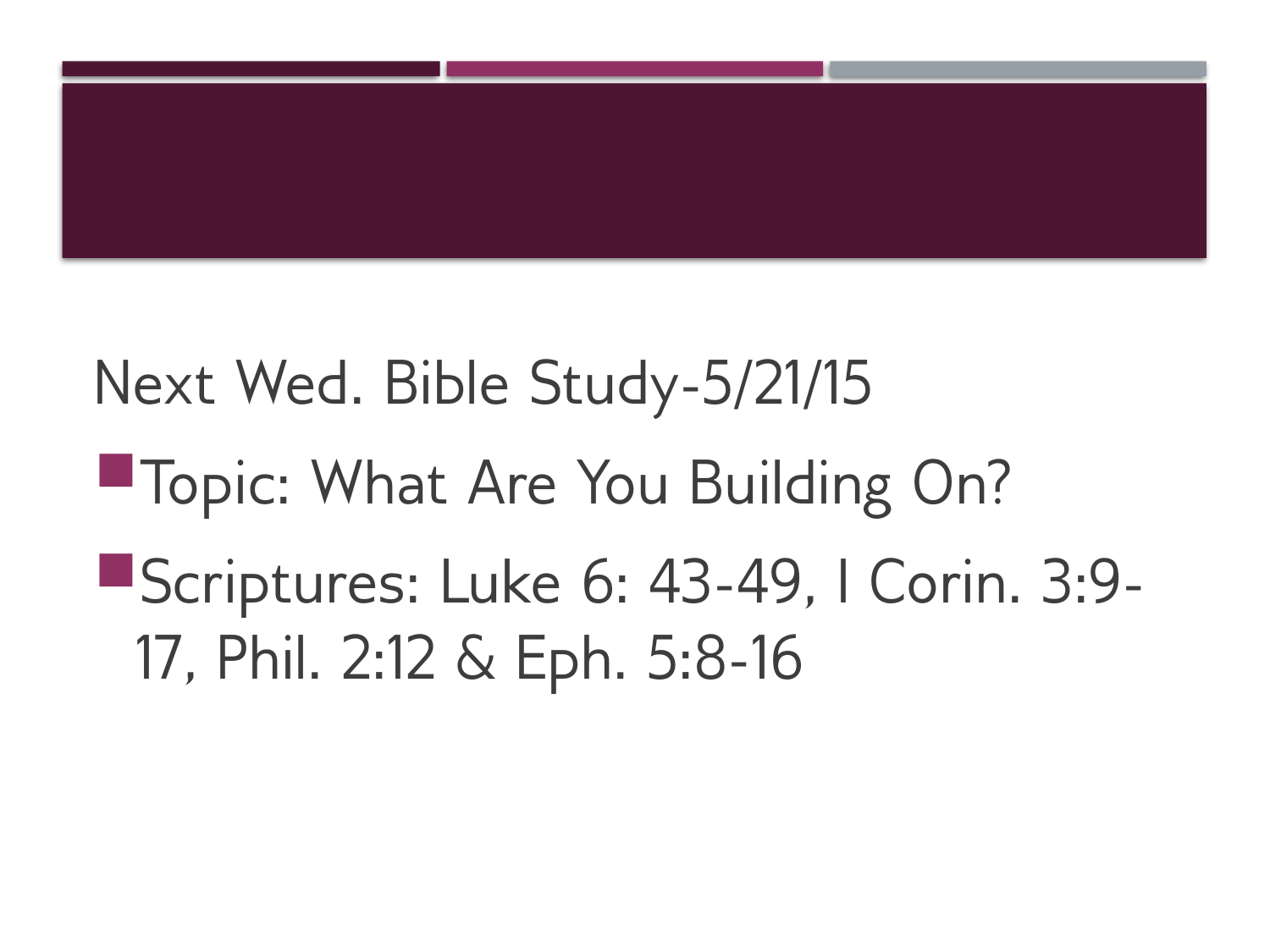

#
Next Wed. Bible Study-5/21/15
Topic: What Are You Building On?
Scriptures: Luke 6: 43-49, I Corin. 3:9-17, Phil. 2:12 & Eph. 5:8-16